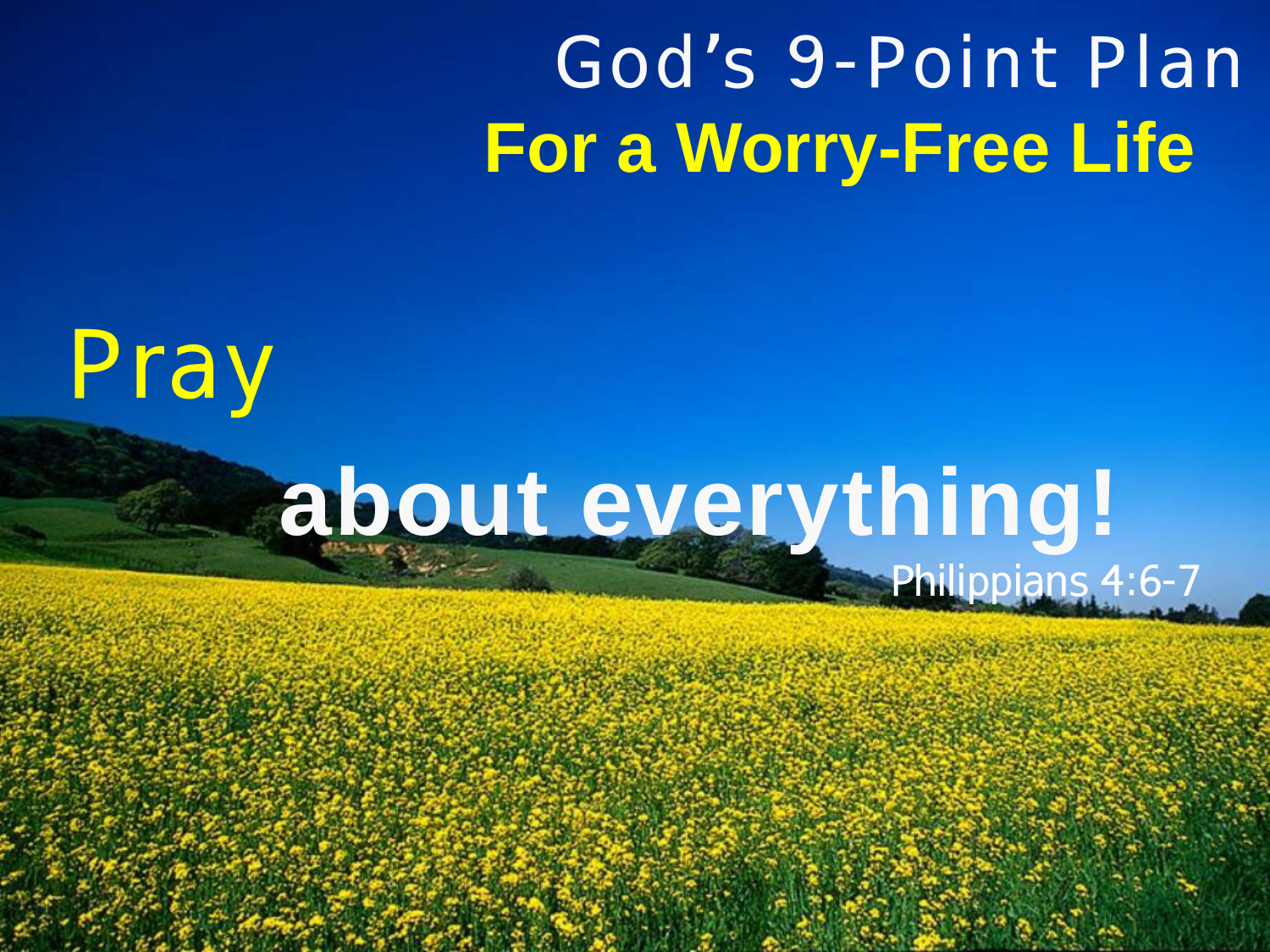

God’s 9-Point Plan
For a Worry-Free Life
Pray
about everything!
Philippians 4:6-7